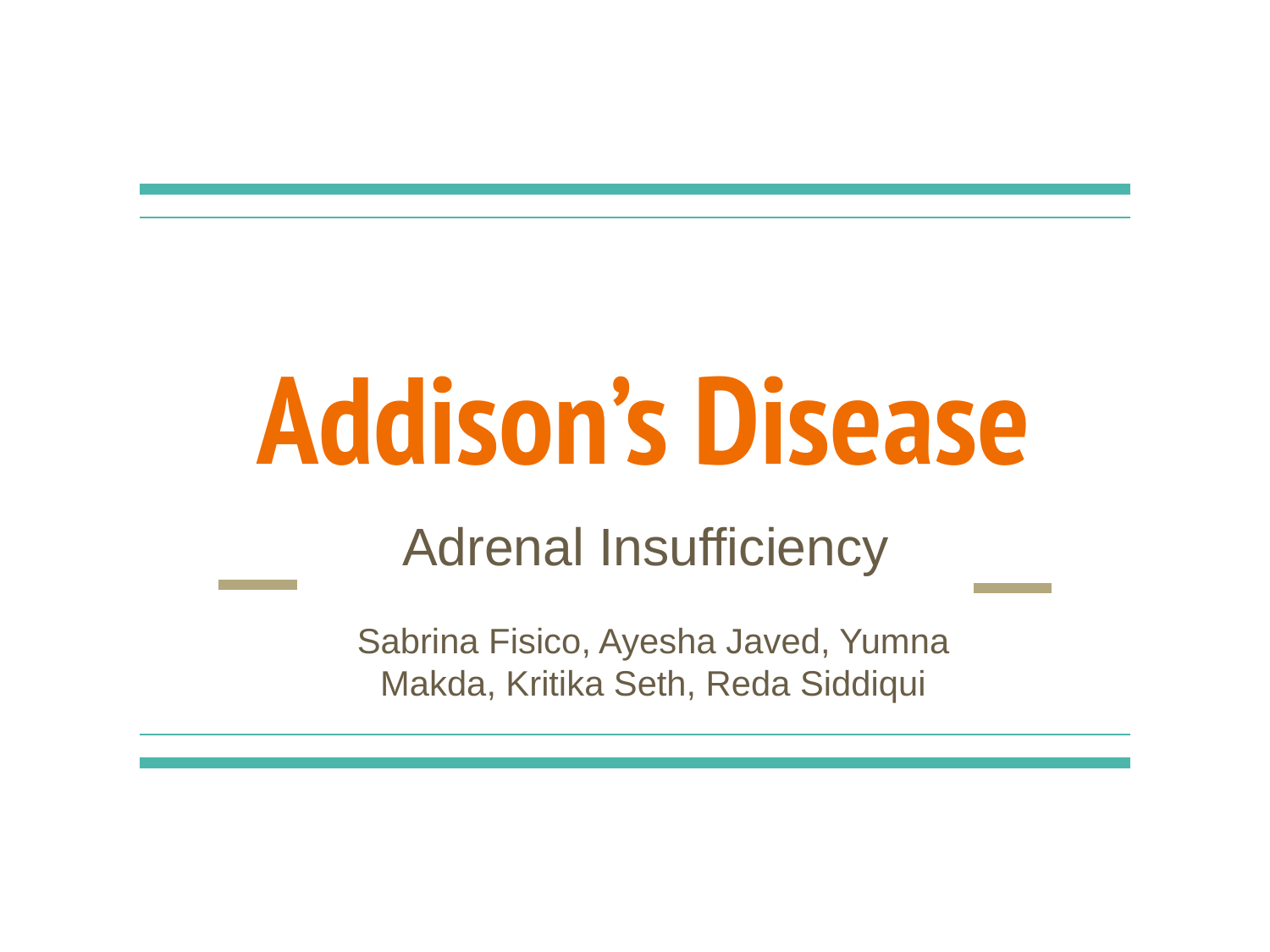

# Addison’s Disease
Adrenal Insufficiency
Sabrina Fisico, Ayesha Javed, Yumna Makda, Kritika Seth, Reda Siddiqui